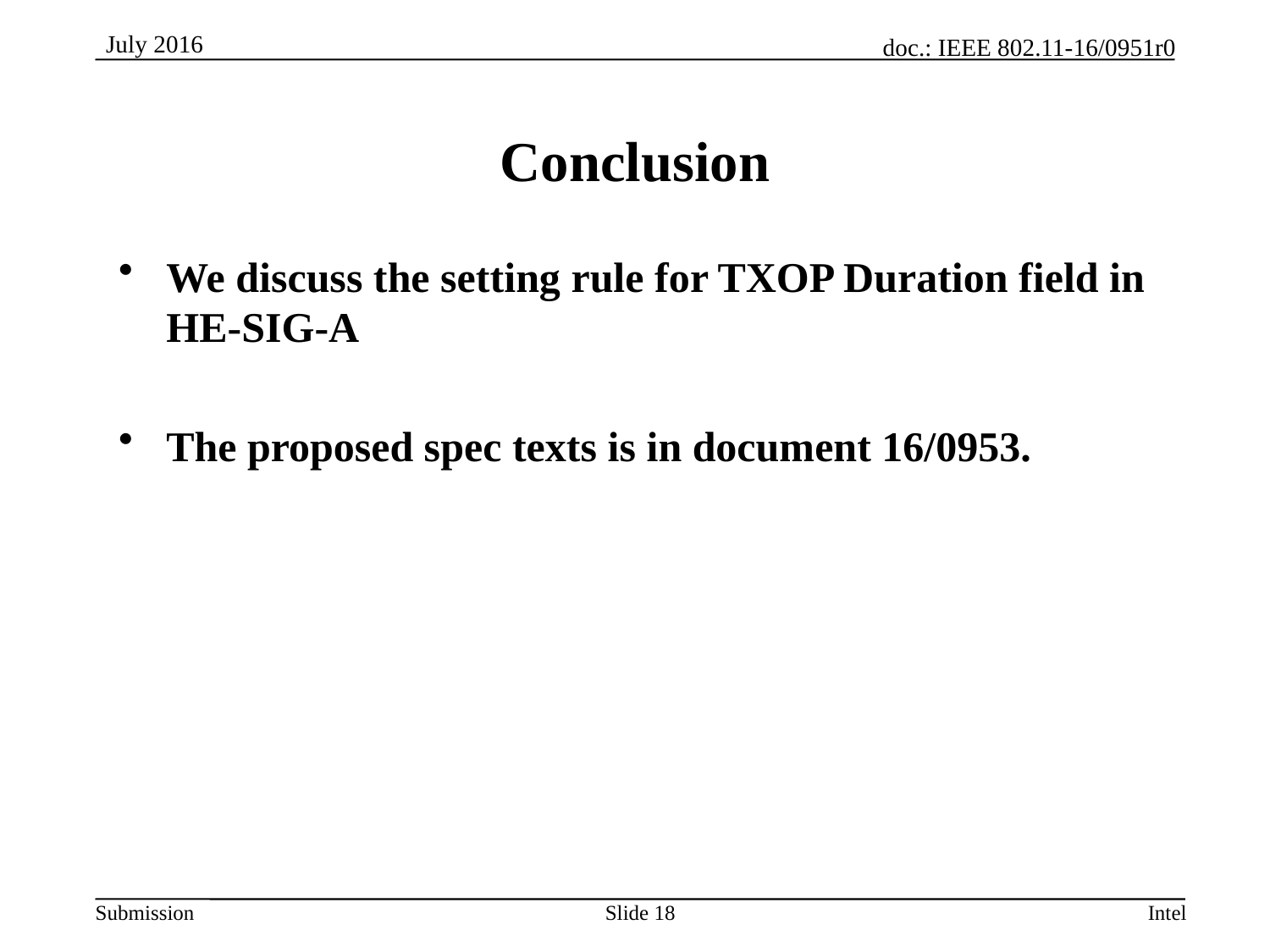

# Conclusion
We discuss the setting rule for TXOP Duration field in HE-SIG-A

The proposed spec texts is in document 16/0953.

Intel
Slide 18